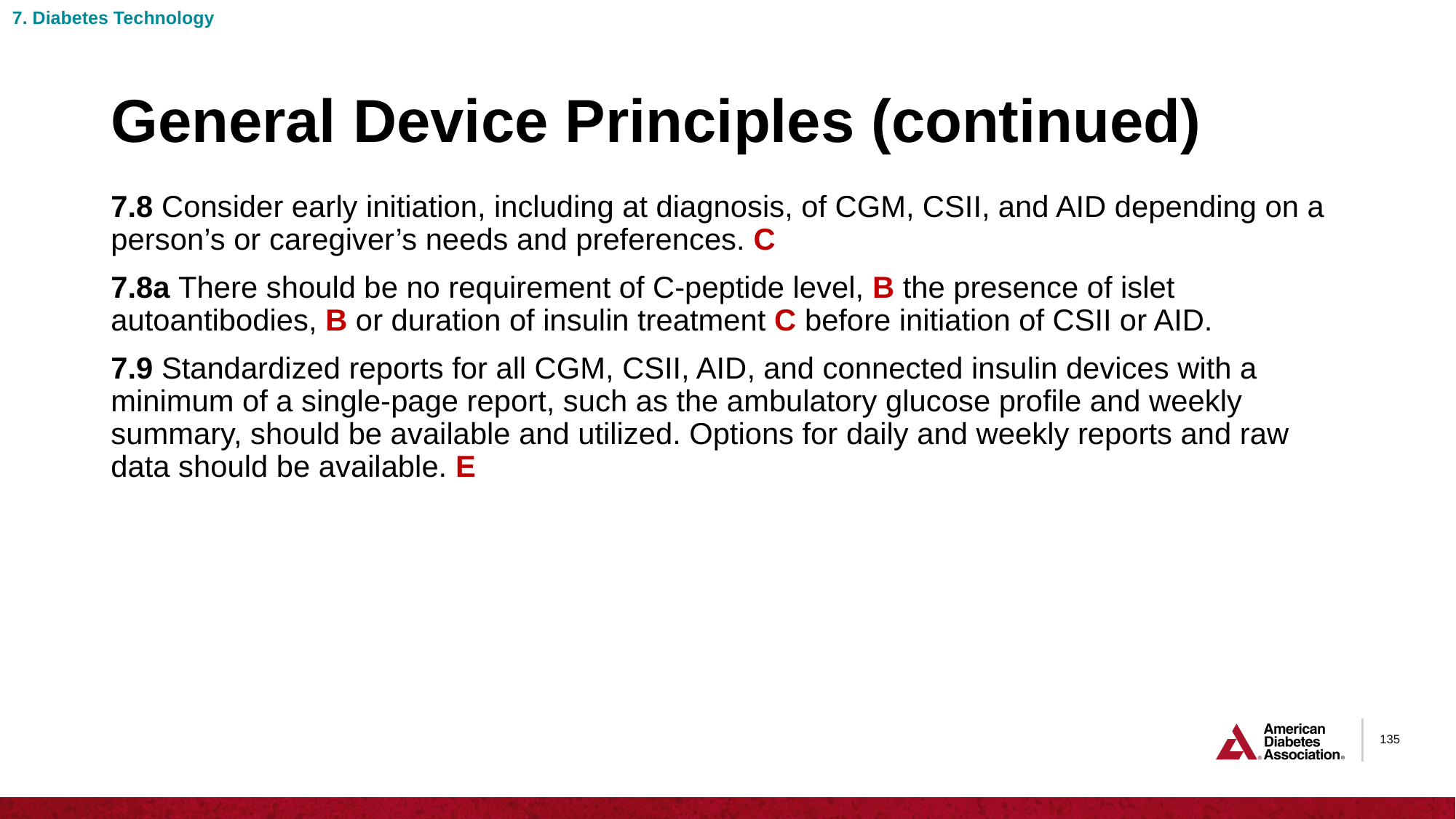

7. Diabetes Technology
# General Device Principles (continued)
7.8 Consider early initiation, including at diagnosis, of CGM, CSII, and AID depending on a person’s or caregiver’s needs and preferences. C
7.8a There should be no requirement of C-peptide level, B the presence of islet autoantibodies, B or duration of insulin treatment C before initiation of CSII or AID.
7.9 Standardized reports for all CGM, CSII, AID, and connected insulin devices with a minimum of a single-page report, such as the ambulatory glucose profile and weekly summary, should be available and utilized. Options for daily and weekly reports and raw data should be available. E
135